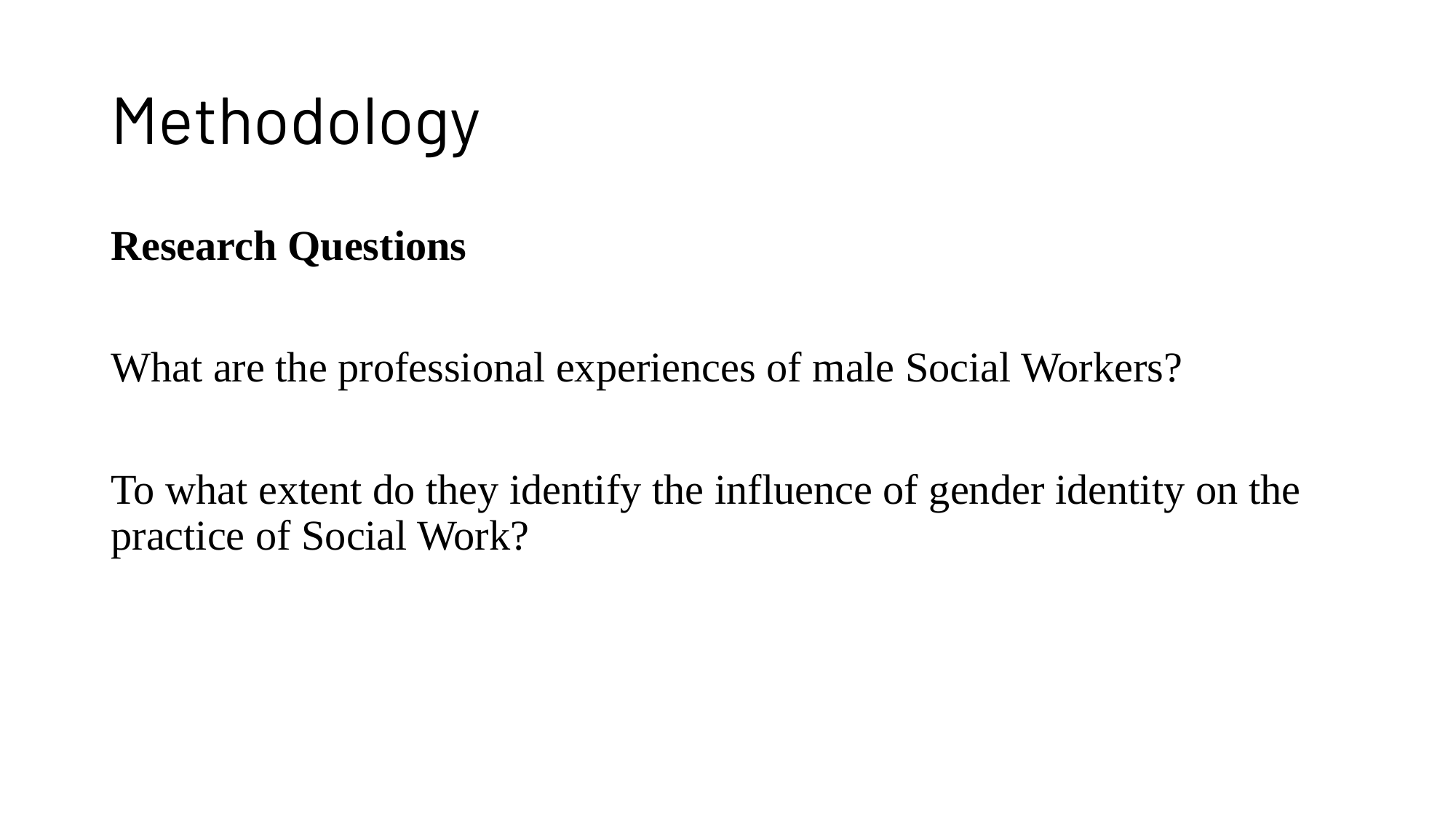

# Methodology
Research Questions

What are the professional experiences of male Social Workers?

To what extent do they identify the influence of gender identity on the practice of Social Work?